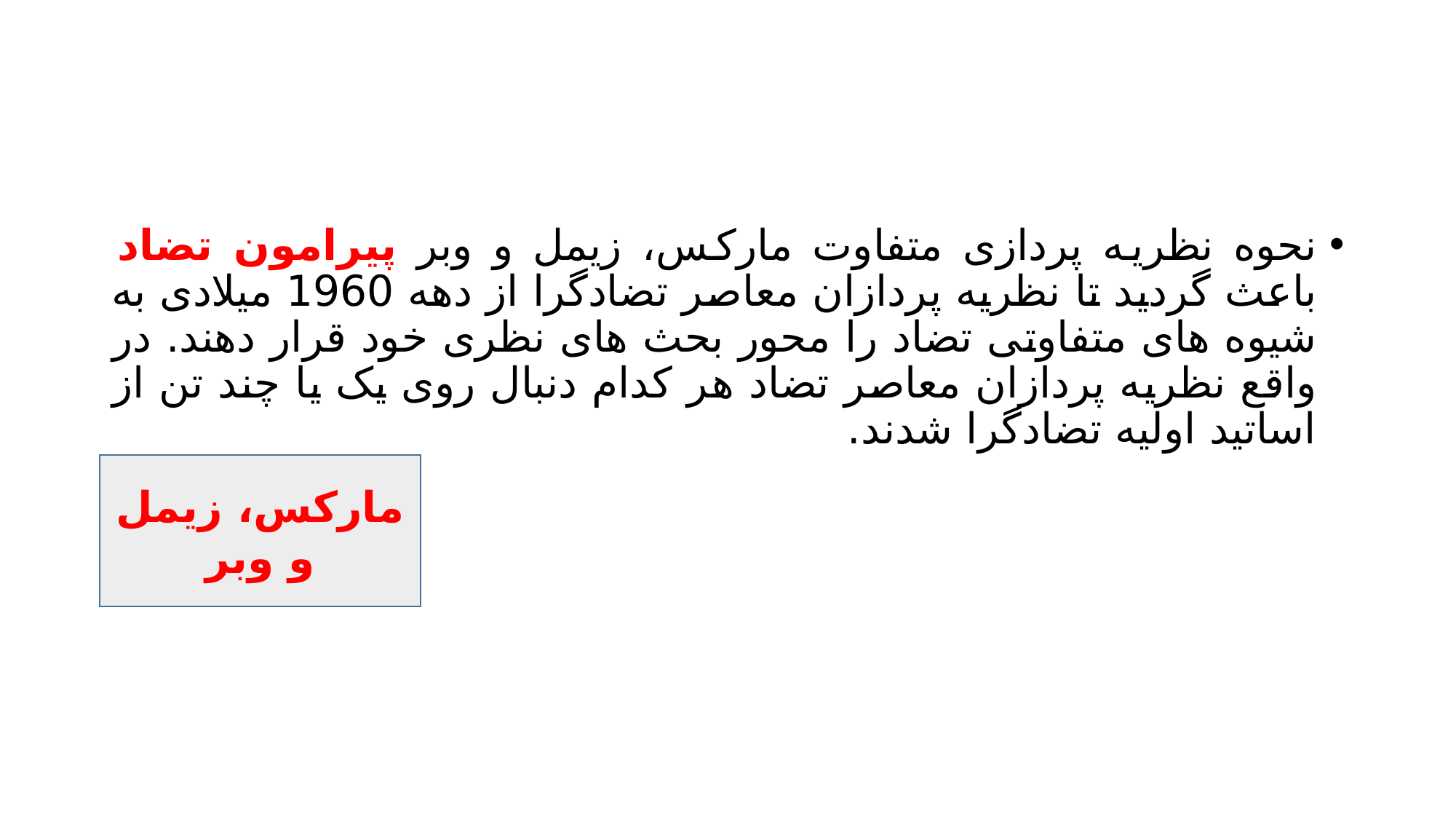

#
نحوه نظریه پردازی متفاوت مارکس، زیمل و وبر پیرامون تضاد باعث گردید تا نظریه پردازان معاصر تضادگرا از دهه 1960 میلادی به شیوه های متفاوتی تضاد را محور بحث های نظری خود قرار دهند. در واقع نظریه پردازان معاصر تضاد هر کدام دنبال روی یک یا چند تن از اساتید اولیه تضادگرا شدند.

مارکس، زیمل و وبر